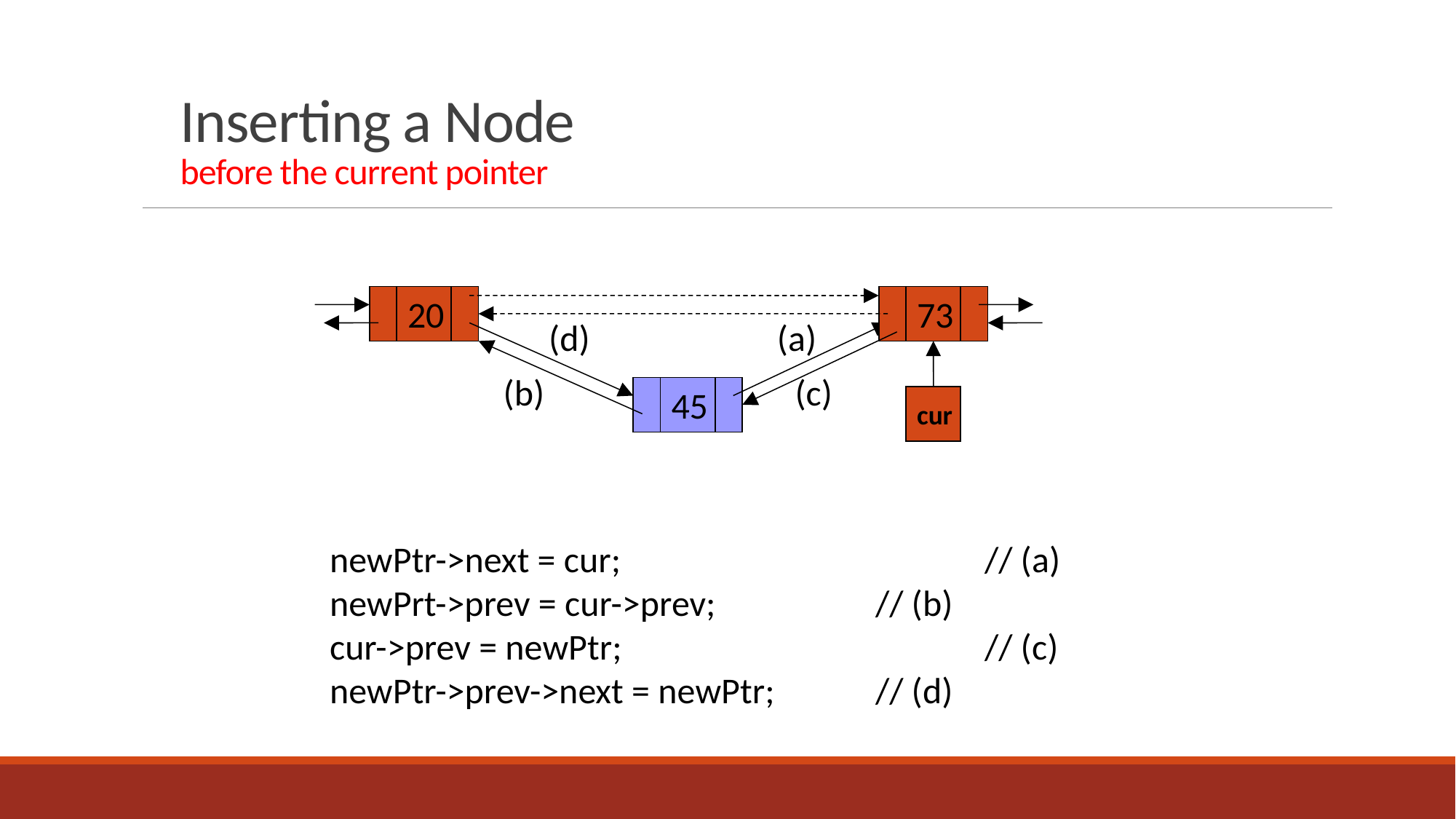

# Inserting a Node before the current pointer

20

73

(d)
(a)

(b)
(c)

45

cur
newPtr->next = cur;				// (a)
newPrt->prev = cur->prev;		// (b)
cur->prev = newPtr;				// (c)
newPtr->prev->next = newPtr;	// (d)